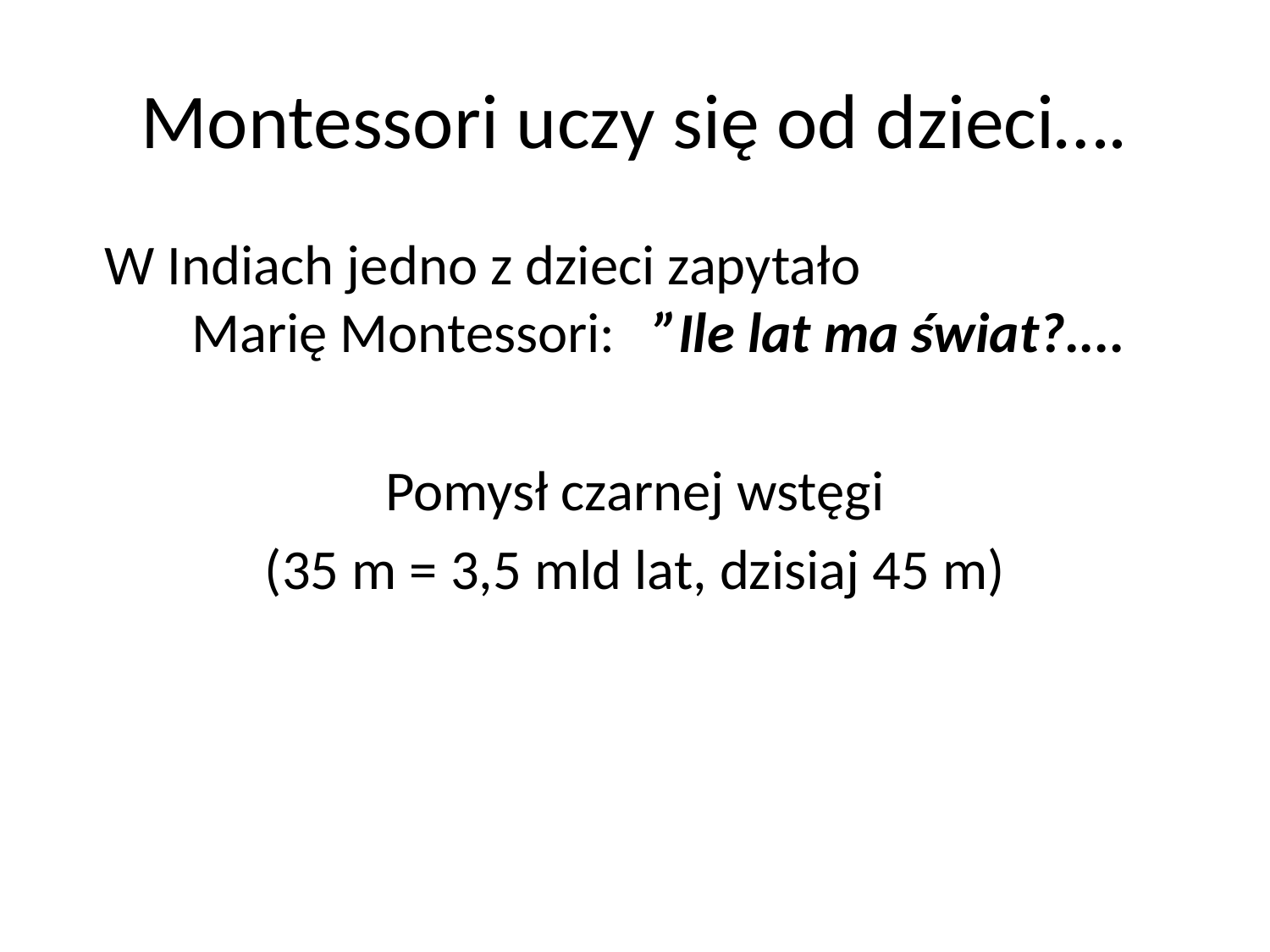

# Montessori uczy się od dzieci….
W Indiach jedno z dzieci zapytało                         Marię Montessori:   ”Ile lat ma świat?....

Pomysł czarnej wstęgi
(35 m = 3,5 mld lat, dzisiaj 45 m)